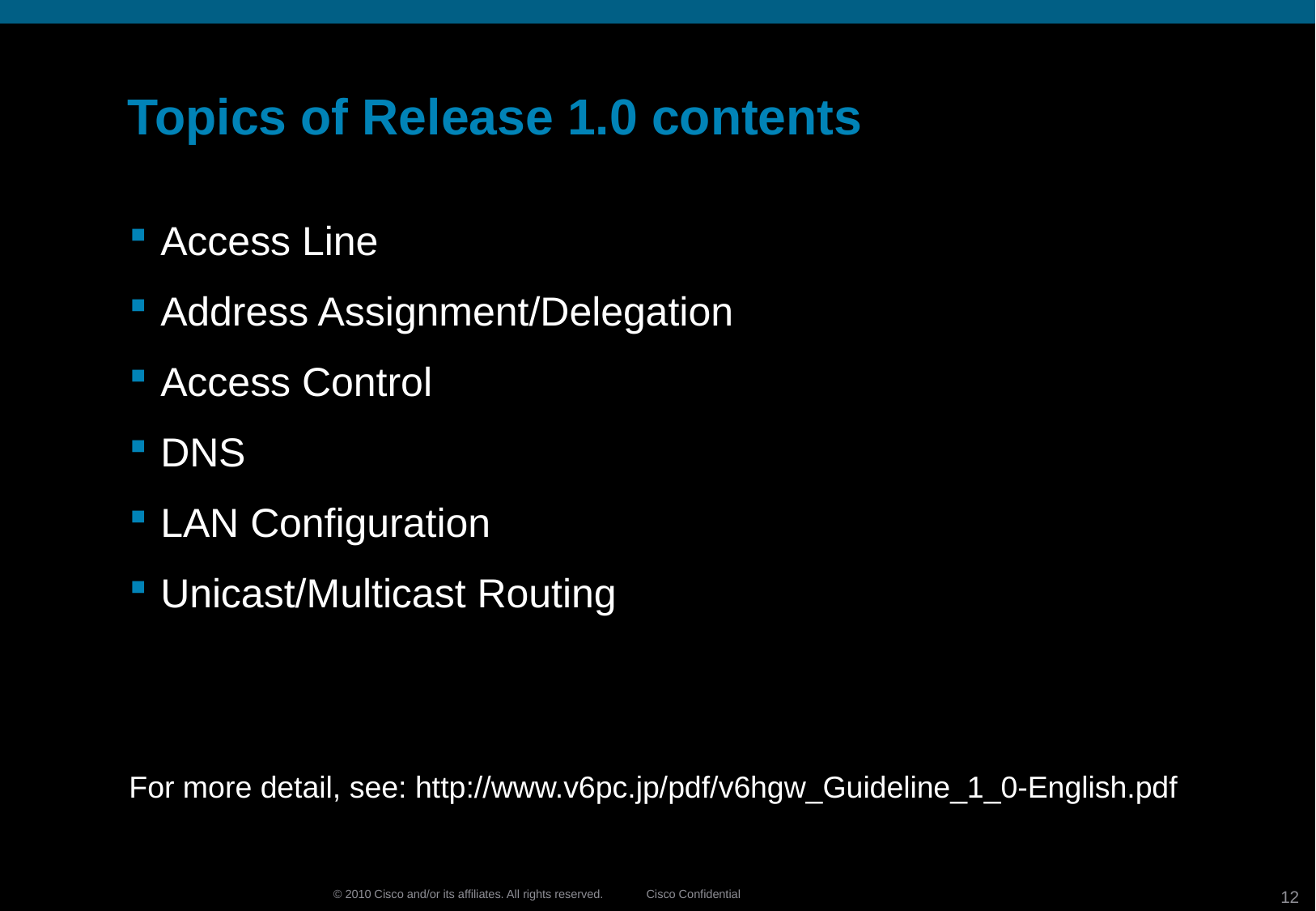

# Topics of Release 1.0 contents

Access Line
Address Assignment/Delegation
Access Control
DNS
LAN Configuration
Unicast/Multicast Routing

For more detail, see: http://www.v6pc.jp/pdf/v6hgw_Guideline_1_0-English.pdf